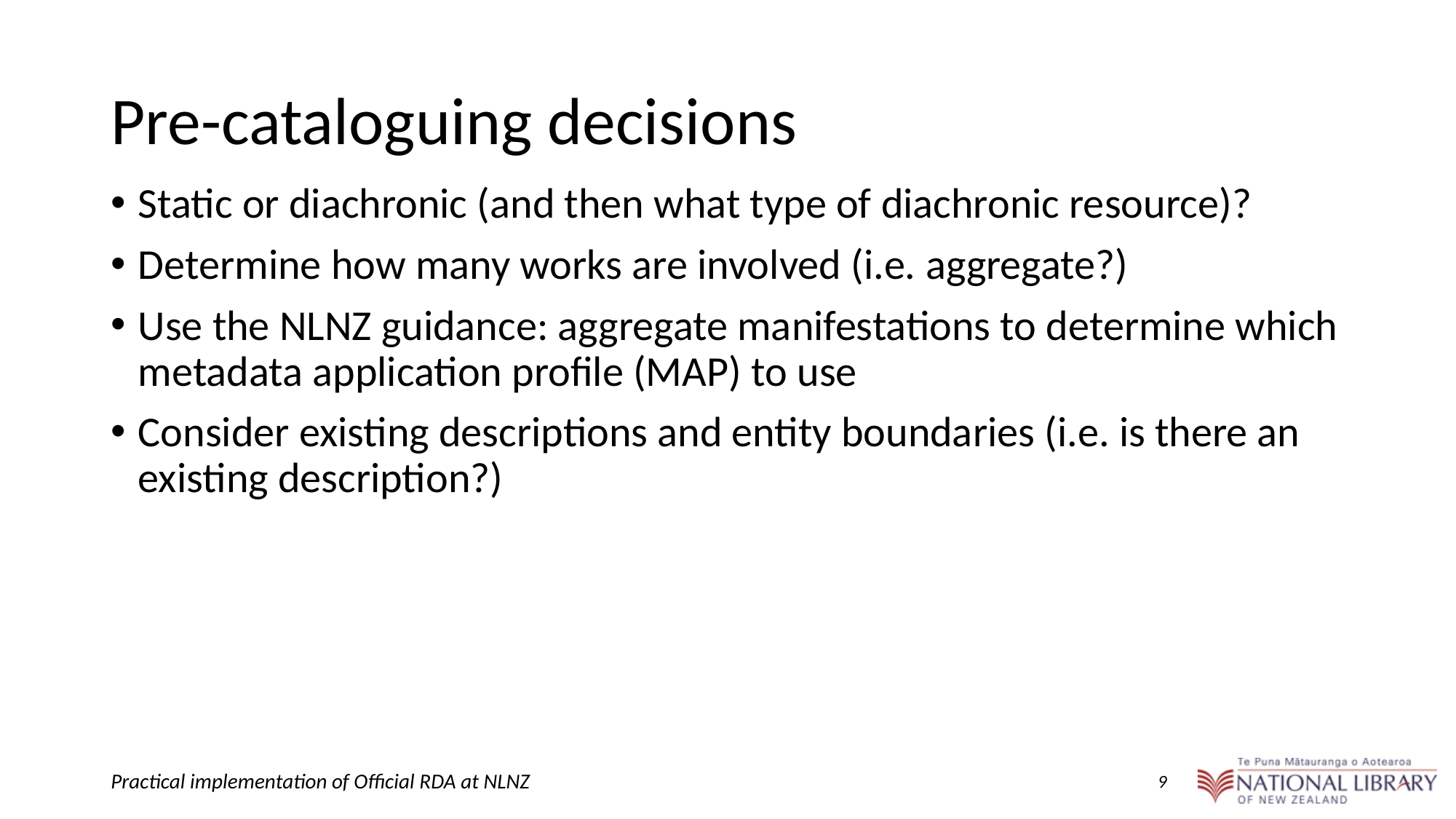

# Pre-cataloguing decisions
Static or diachronic (and then what type of diachronic resource)?
Determine how many works are involved (i.e. aggregate?)
Use the NLNZ guidance: aggregate manifestations to determine which metadata application profile (MAP) to use
Consider existing descriptions and entity boundaries (i.e. is there an existing description?)
9